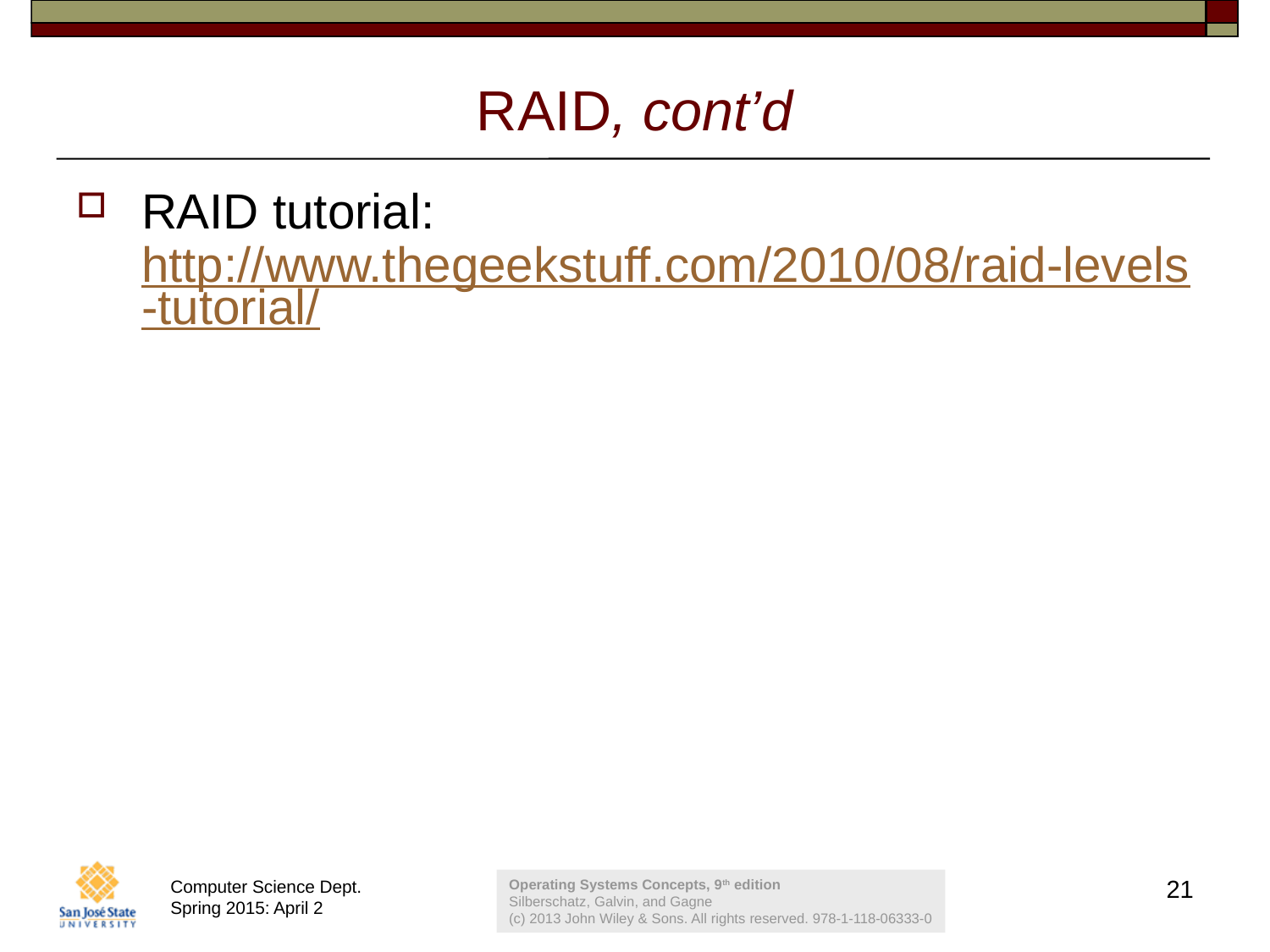

# RAID, cont’d
RAID tutorial:
http://www.thegeekstuff.com/2010/08/raid-levels-tutorial/
21
Operating Systems Concepts, 9th edition
Silberschatz, Galvin, and Gagne
(c) 2013 John Wiley & Sons. All rights reserved. 978-1-118-06333-0